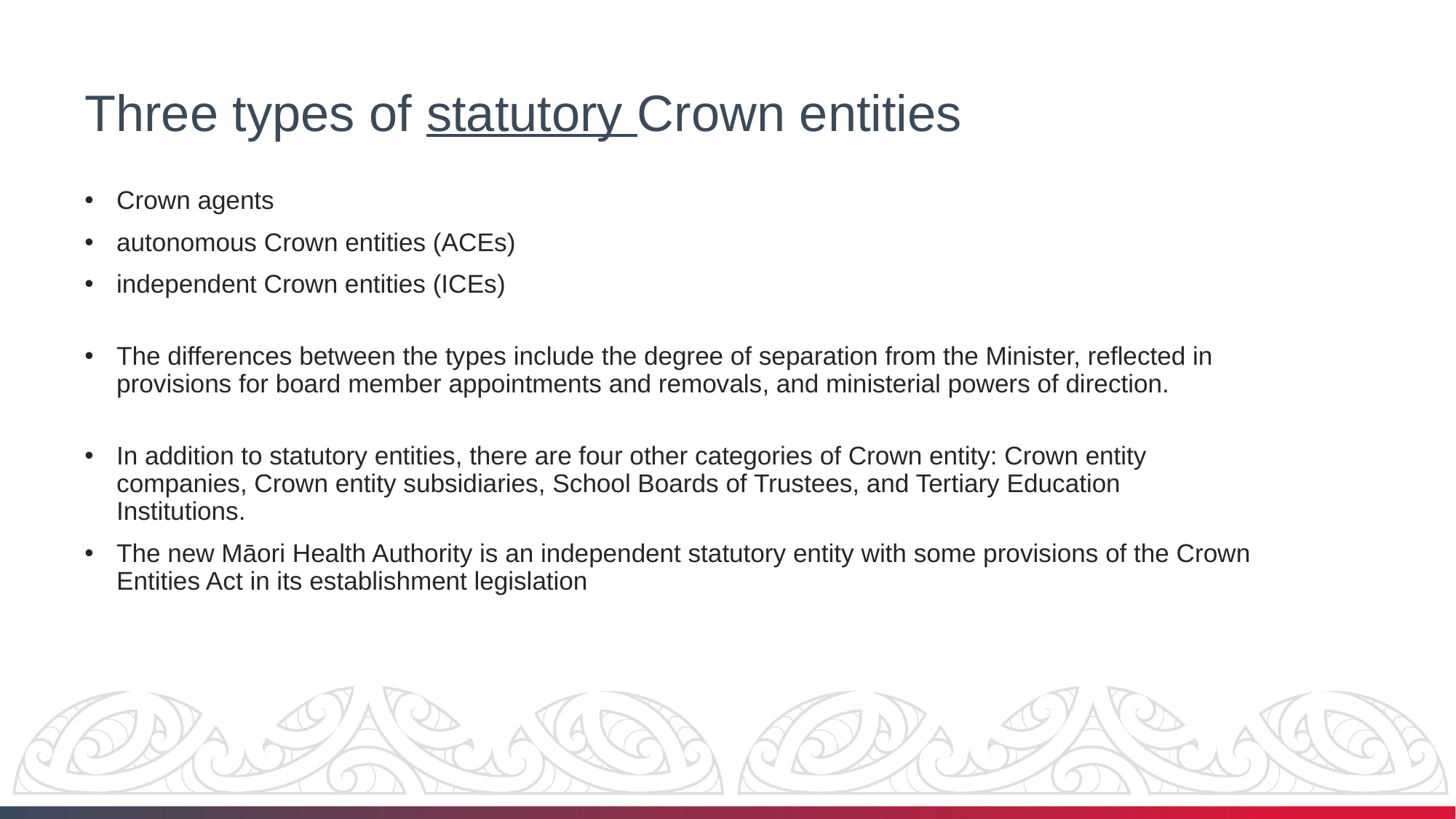

# Three types of statutory Crown entities
Crown agents
autonomous Crown entities (ACEs)
independent Crown entities (ICEs)

The differences between the types include the degree of separation from the Minister, reflected in provisions for board member appointments and removals, and ministerial powers of direction.

In addition to statutory entities, there are four other categories of Crown entity: Crown entity companies, Crown entity subsidiaries, School Boards of Trustees, and Tertiary Education Institutions.
The new Māori Health Authority is an independent statutory entity with some provisions of the Crown Entities Act in its establishment legislation